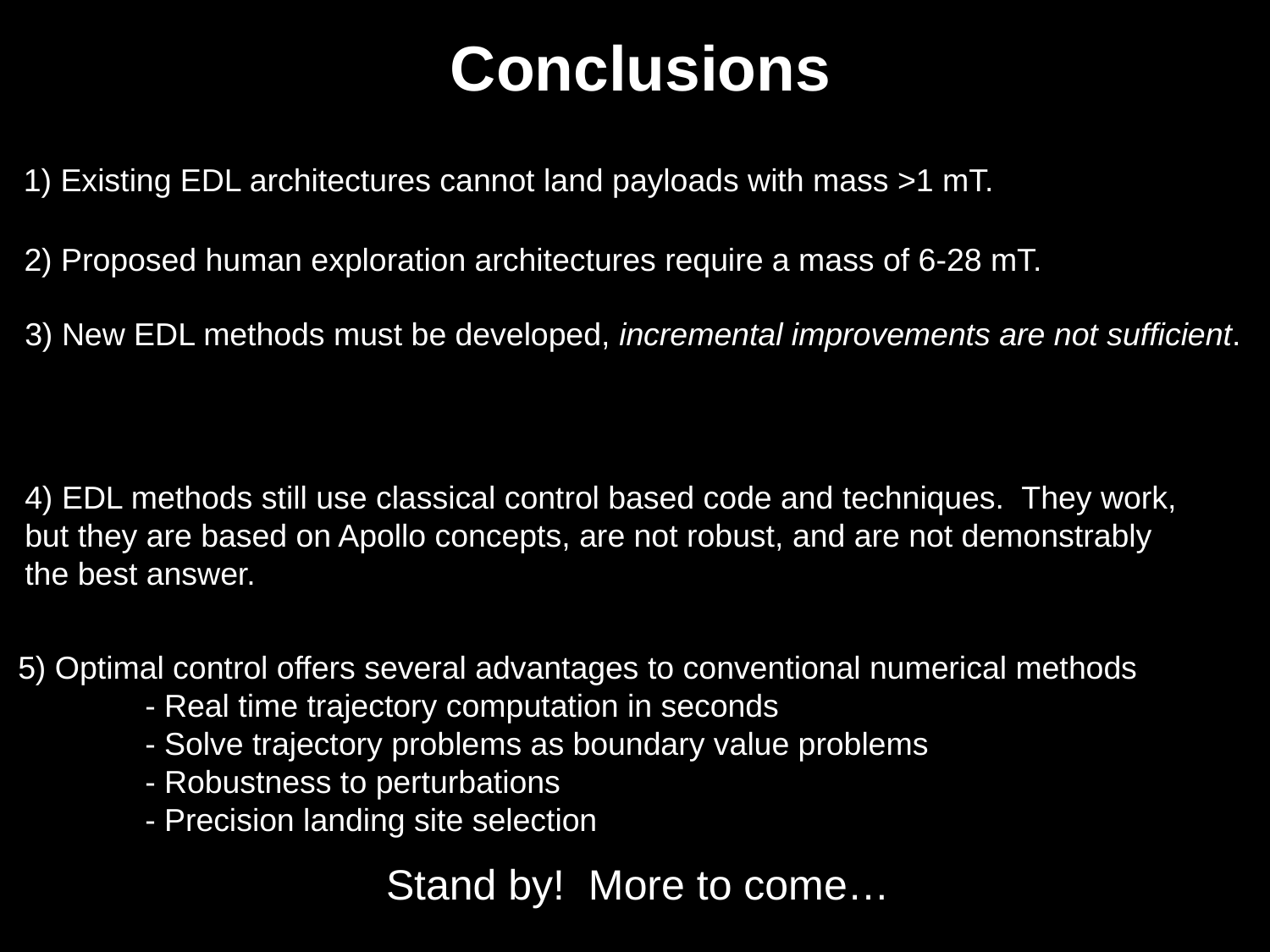

# Conclusions
1) Existing EDL architectures cannot land payloads with mass >1 mT.
2) Proposed human exploration architectures require a mass of 6-28 mT.
3) New EDL methods must be developed, incremental improvements are not sufficient.
4) EDL methods still use classical control based code and techniques.  They work,
but they are based on Apollo concepts, are not robust, and are not demonstrably
the best answer.
5) Optimal control offers several advantages to conventional numerical methods
	- Real time trajectory computation in seconds
	- Solve trajectory problems as boundary value problems
	- Robustness to perturbations
	- Precision landing site selection
Stand by!  More to come…